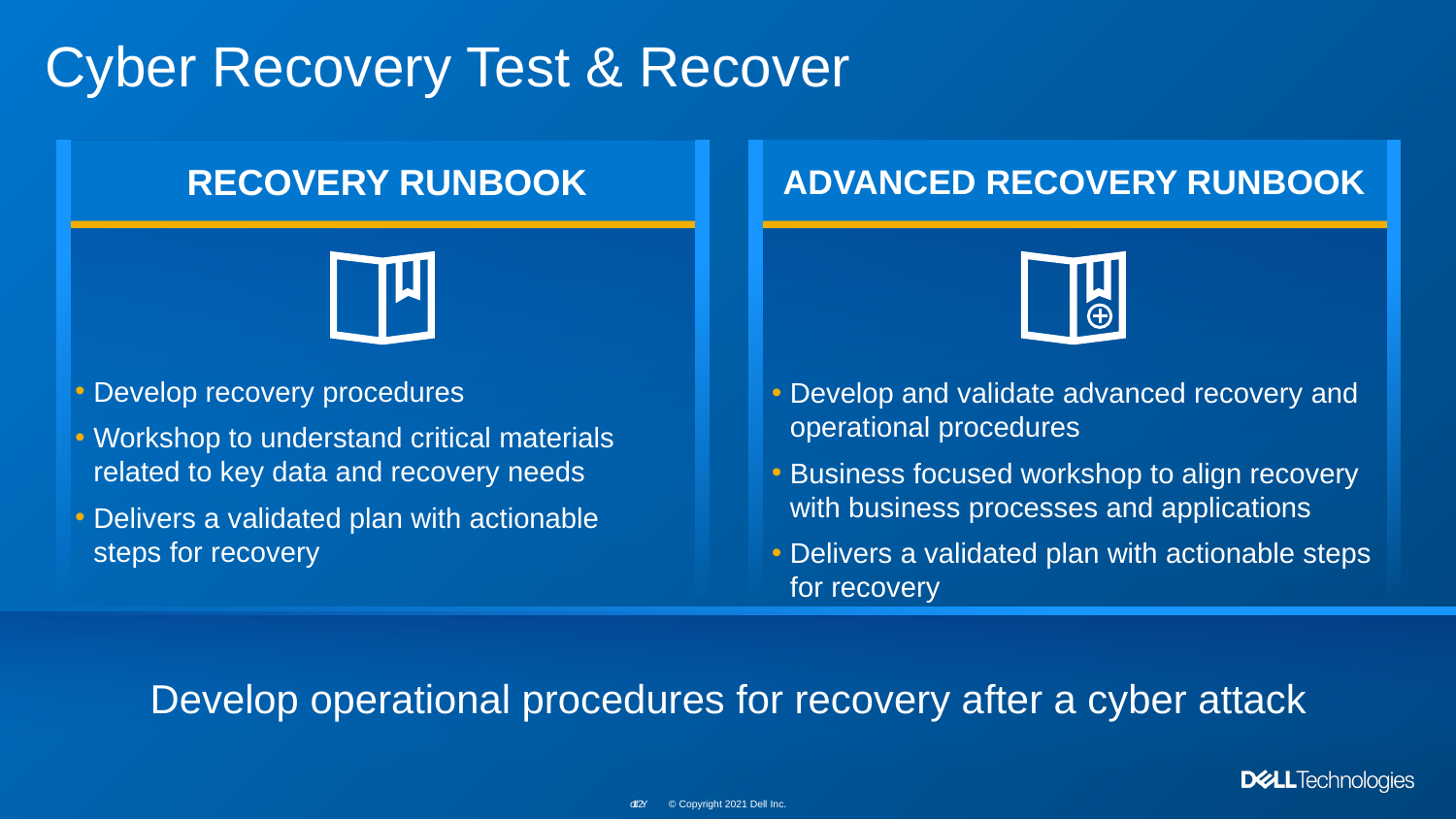

# Cyber Recovery Test & Recover

ADVANCED RECOVERY RUNBOOK

 RECOVERY RUNBOOK

Develop recovery procedures
Workshop to understand critical materials related to key data and recovery needs
Delivers a validated plan with actionable steps for recovery
Develop and validate advanced recovery and  operational procedures
Business focused workshop to align recovery with business processes and applications
Delivers a validated plan with actionable steps for recovery

Develop operational procedures for recovery after a cyber attack